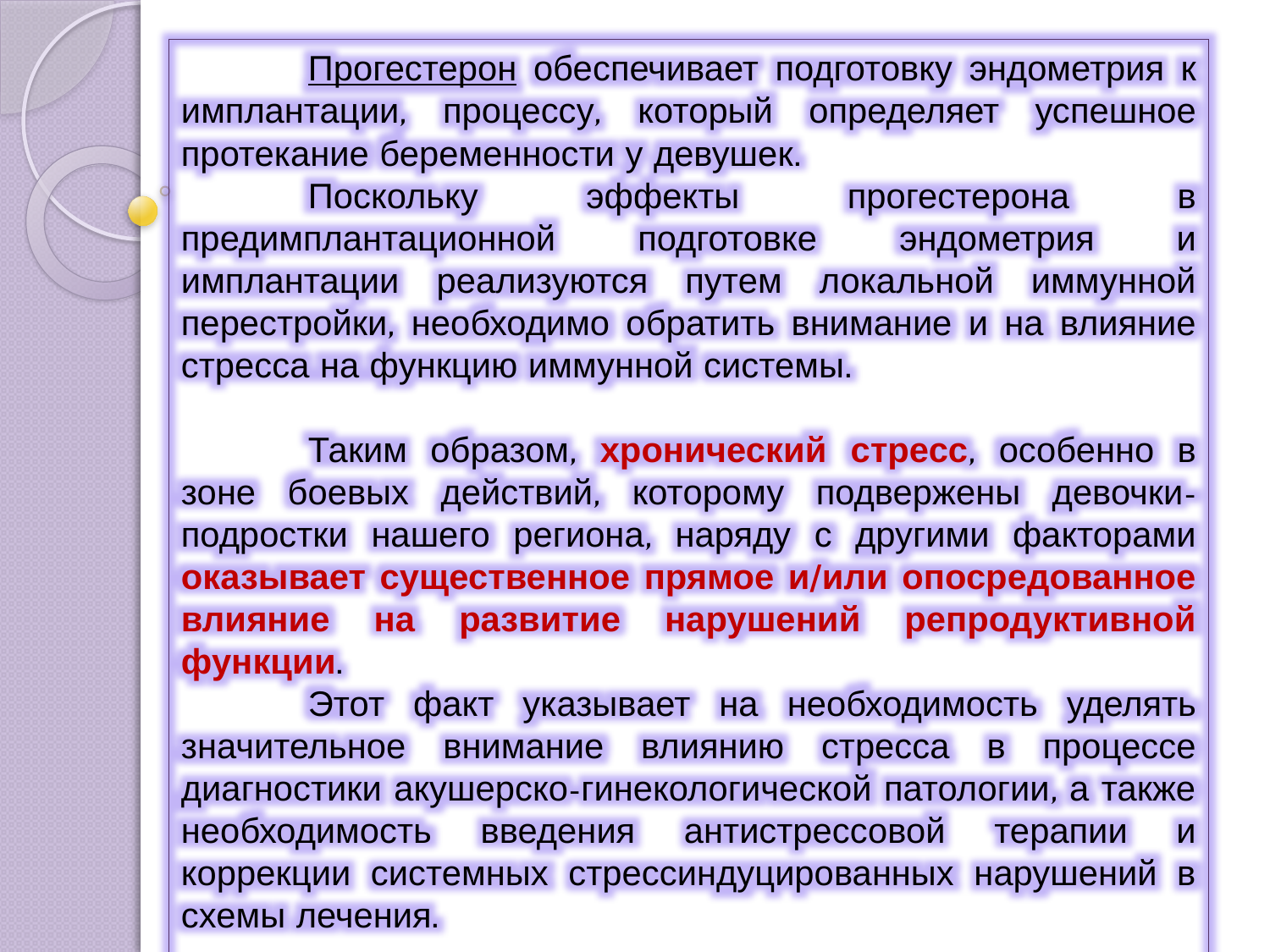

Прогестерон обеспечивает подготовку эндометрия к имплантации, процессу, который определяет успешное протекание беременности у девушек.
	Поскольку эффекты прогестерона в предимплантационной подготовке эндометрия и имплантации реализуются путем локальной иммунной перестройки, необходимо обратить внимание и на влияние стресса на функцию иммунной системы.

	Таким образом, хронический стресс, особенно в зоне боевых действий, которому подвержены девочки-подростки нашего региона, наряду с другими факторами оказывает существенное прямое и/или опосредованное влияние на развитие нарушений репродуктивной функции.
	Этот факт указывает на необходимость уделять значительное внимание влиянию стресса в процессе диагностики акушерско-гинекологической патологии, а также необходимость введения антистрессовой терапии и коррекции системных стрессиндуцированных нарушений в схемы лечения.